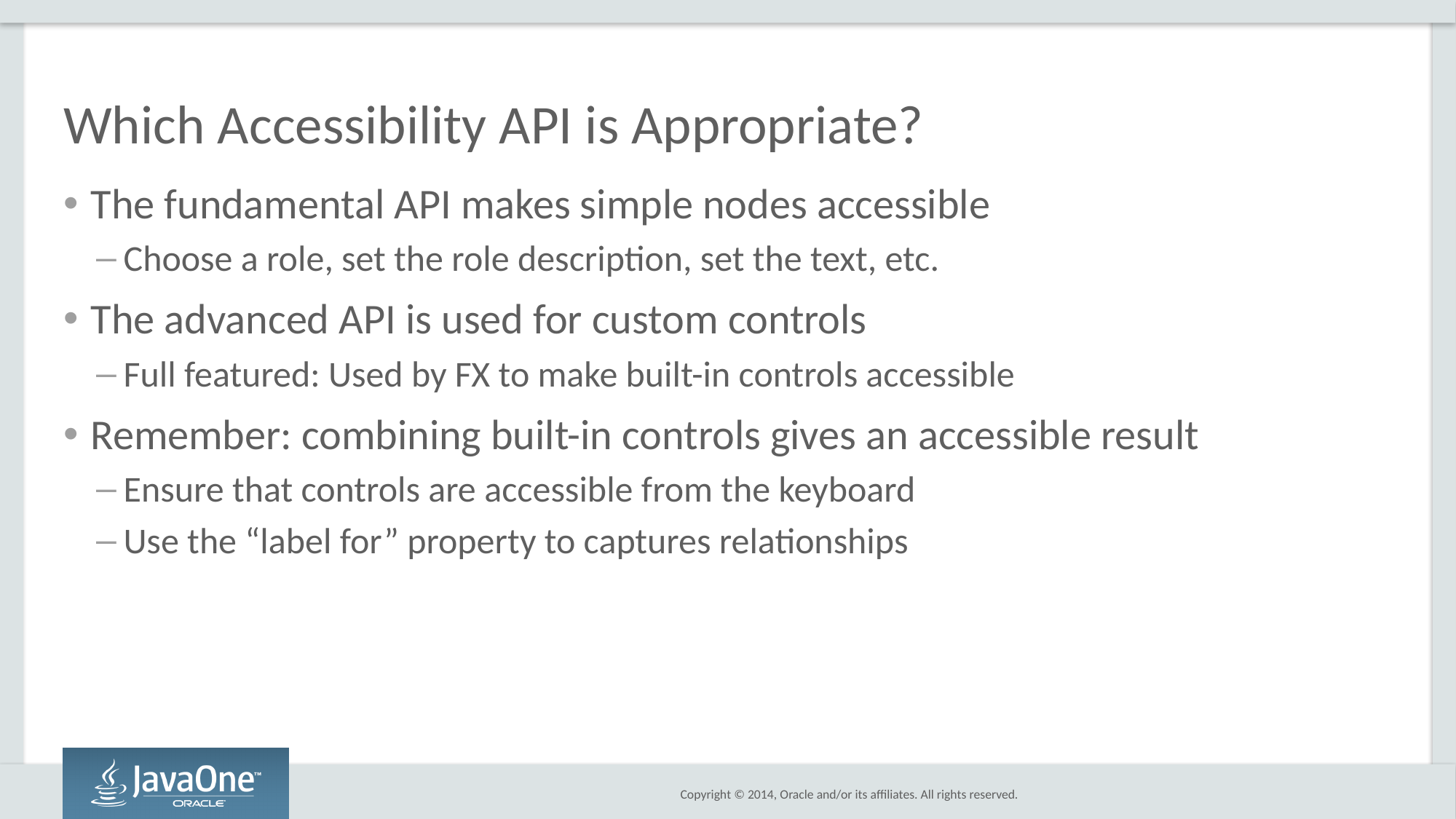

# Which Accessibility API is Appropriate?
The fundamental API makes simple nodes accessible
Choose a role, set the role description, set the text, etc.
The advanced API is used for custom controls
Full featured: Used by FX to make built-in controls accessible
Remember: combining built-in controls gives an accessible result
Ensure that controls are accessible from the keyboard
Use the “label for” property to captures relationships